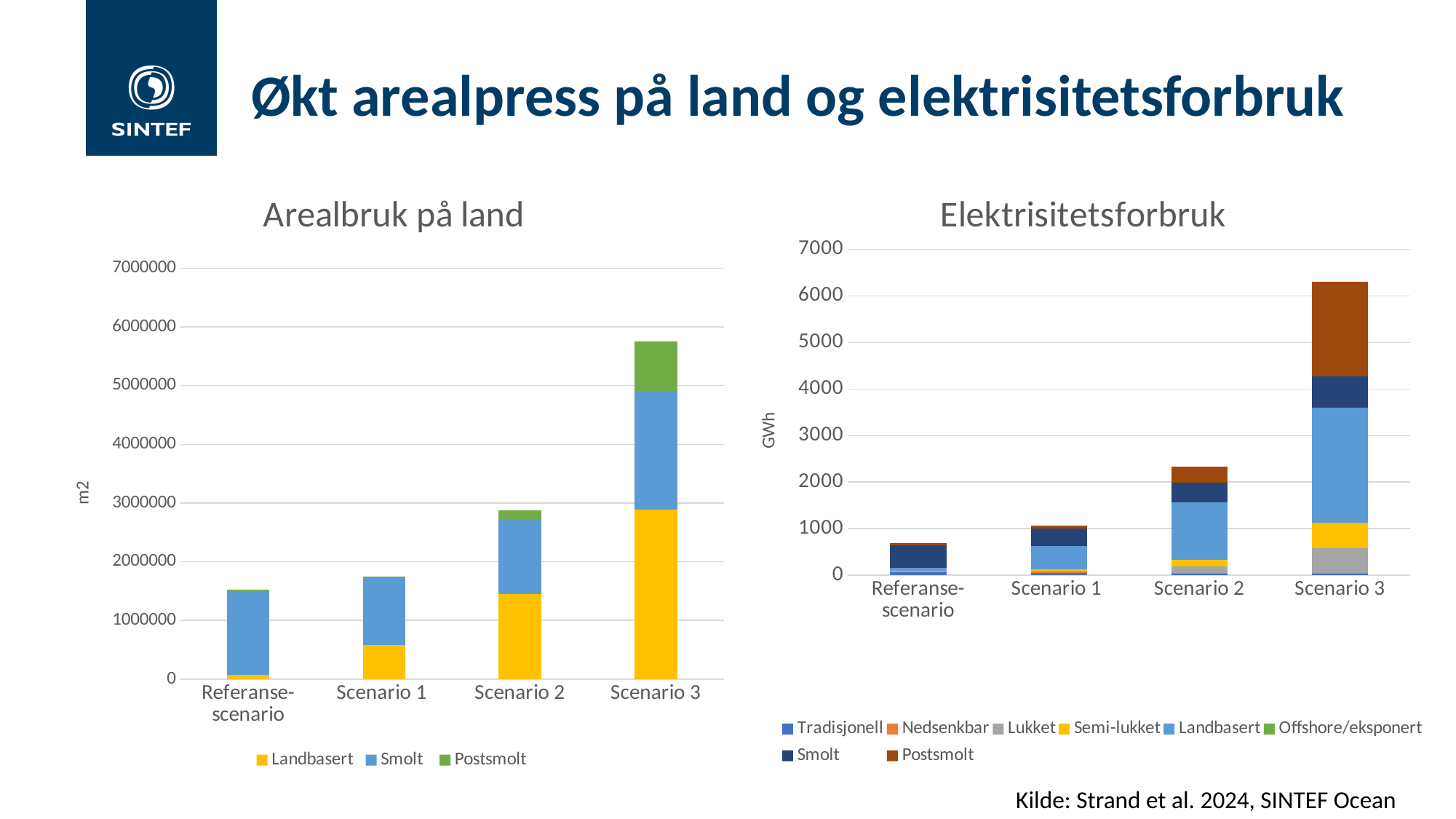

# Økt arealpress på land og elektrisitetsforbruk

### Chart: Arealbruk på land

| Category | Landbasert | Smolt  | Postsmolt  |
|---|---|---|---|
| Referanse-scenario | 72224.83125 | 1430550.0000000002 | 21625.3125 |
| Scenario 1  | 577798.65 | 1144440.0 | 23067.000000000004 |
| Scenario 2 | 1444496.6250000002 | 1287495.0 | 144168.75 |
| Scenario 3 | 2888993.2500000005 | 2002770.0000000002 | 865012.5 |

### Chart: Elektrisitetsforbruk

| Category | Tradisjonell | Nedsenkbar | Lukket | Semi-lukket | Landbasert | Offshore/eksponert | Smolt  | Postsmolt |
|---|---|---|---|---|---|---|---|---|
| Referanse-scenario | 79.2 | 0.495 | 0.0 | 18.15 | 61.875 | 0.0 | 476.8500000000001 | 50.7474 |
| Scenario 1  | 54.78 | 1.98 | 36.3 | 36.3 | 495.0 | 0.0 | 381.48 | 54.13056000000001 |
| Scenario 2 | 41.25 | 7.425 | 136.125 | 136.125 | 1237.5 | 0.0 | 429.165 | 338.316 |
| Scenario 3 | 24.75 | 14.85 | 544.5 | 544.5 | 2475.0 | 0.0 | 667.59 | 2029.8960000000002 |
Kilde: Strand et al. 2024, SINTEF Ocean